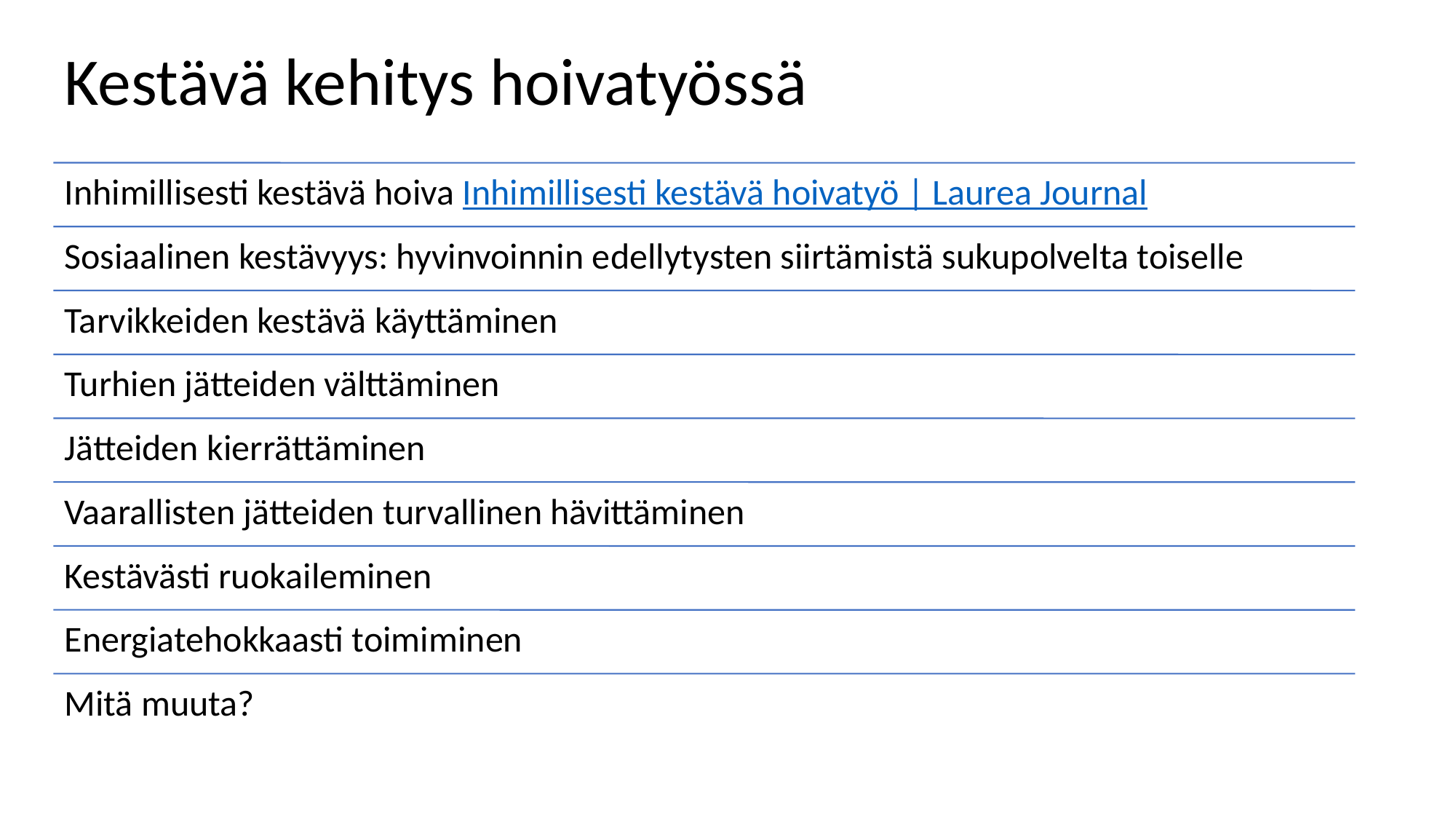

# Kestävä kehitys hoivatyössä
Inhimillisesti kestävä hoiva Inhimillisesti kestävä hoivatyö | Laurea Journal
Sosiaalinen kestävyys: hyvinvoinnin edellytysten siirtämistä sukupolvelta toiselle
Tarvikkeiden kestävä käyttäminen
Turhien jätteiden välttäminen
Jätteiden kierrättäminen
Vaarallisten jätteiden turvallinen hävittäminen
Kestävästi ruokaileminen
Energiatehokkaasti toimiminen
Mitä muuta?